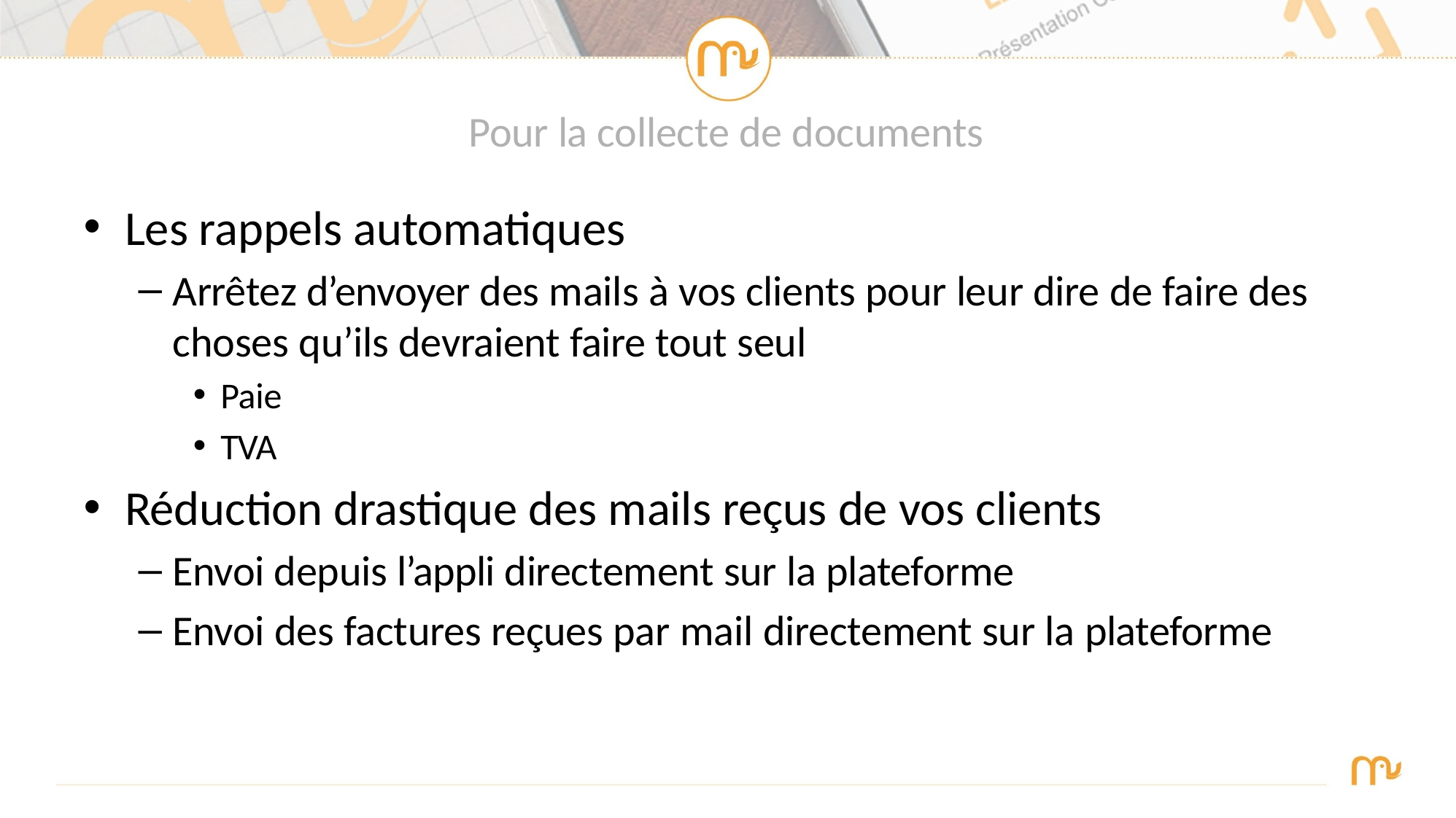

# Pour la collecte de documents
Les rappels automatiques
Arrêtez d’envoyer des mails à vos clients pour leur dire de faire des  choses qu’ils devraient faire tout seul
Paie
TVA
Réduction drastique des mails reçus de vos clients
Envoi depuis l’appli directement sur la plateforme
Envoi des factures reçues par mail directement sur la plateforme